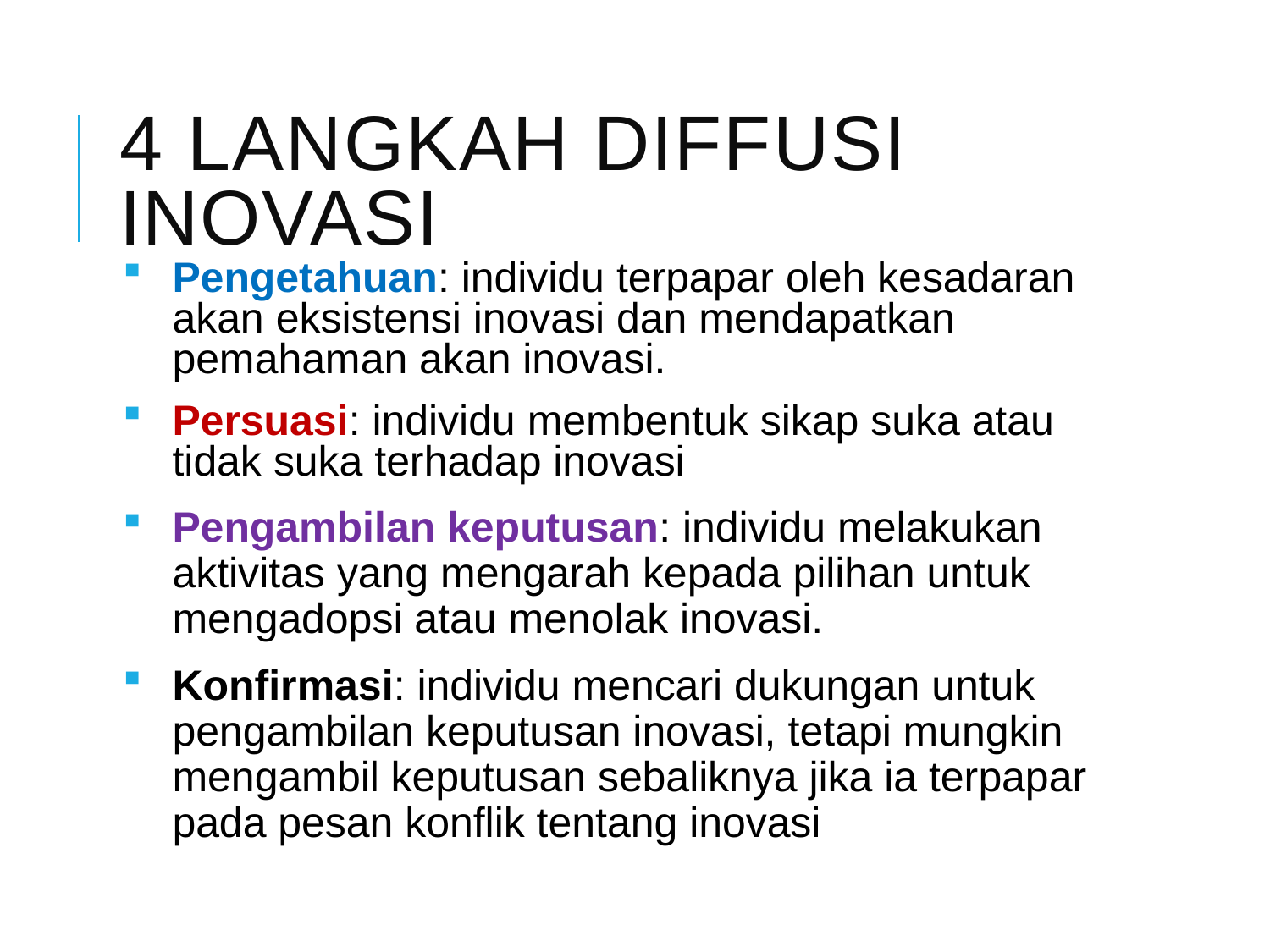

# 4 Langkah Diffusi Inovasi
Pengetahuan: individu terpapar oleh kesadaran akan eksistensi inovasi dan mendapatkan pemahaman akan inovasi.
Persuasi: individu membentuk sikap suka atau tidak suka terhadap inovasi
Pengambilan keputusan: individu melakukan aktivitas yang mengarah kepada pilihan untuk mengadopsi atau menolak inovasi.
Konfirmasi: individu mencari dukungan untuk pengambilan keputusan inovasi, tetapi mungkin mengambil keputusan sebaliknya jika ia terpapar pada pesan konflik tentang inovasi

21